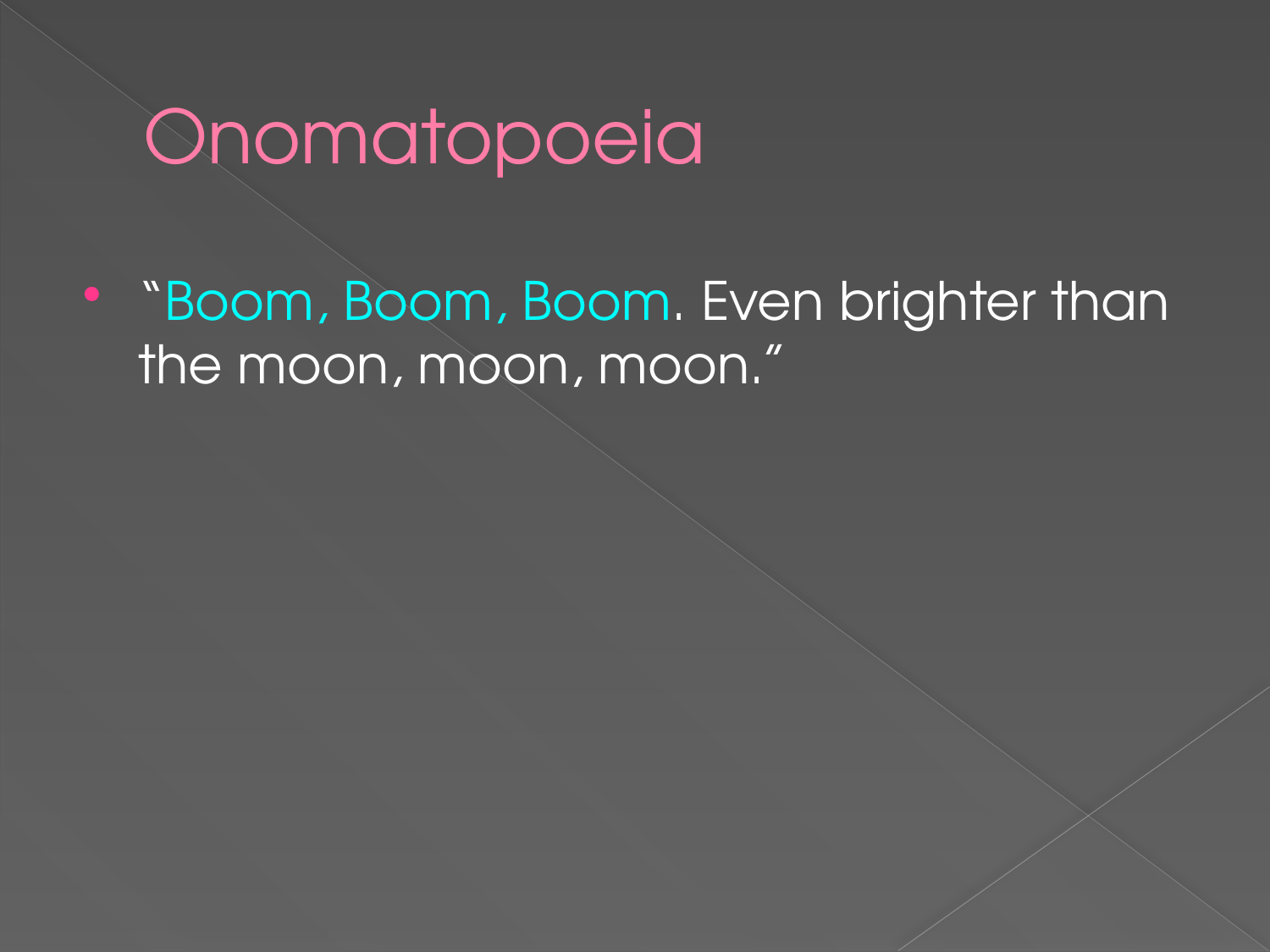

# Onomatopoeia
“Boom, Boom, Boom. Even brighter than the moon, moon, moon.”